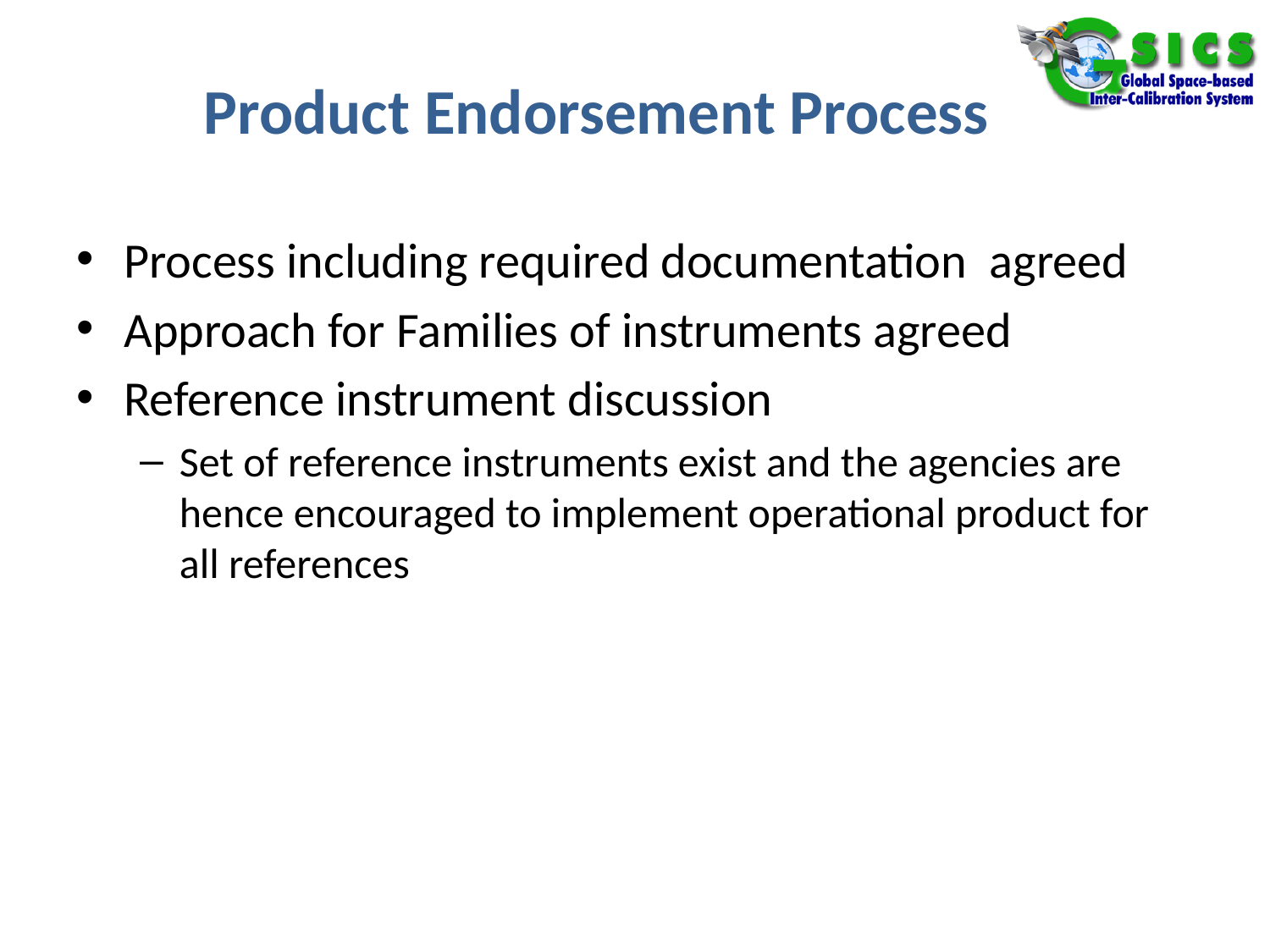

# Product Endorsement Process
Process including required documentation  agreed
Approach for Families of instruments agreed
Reference instrument discussion
Set of reference instruments exist and the agencies are hence encouraged to implement operational product for all references